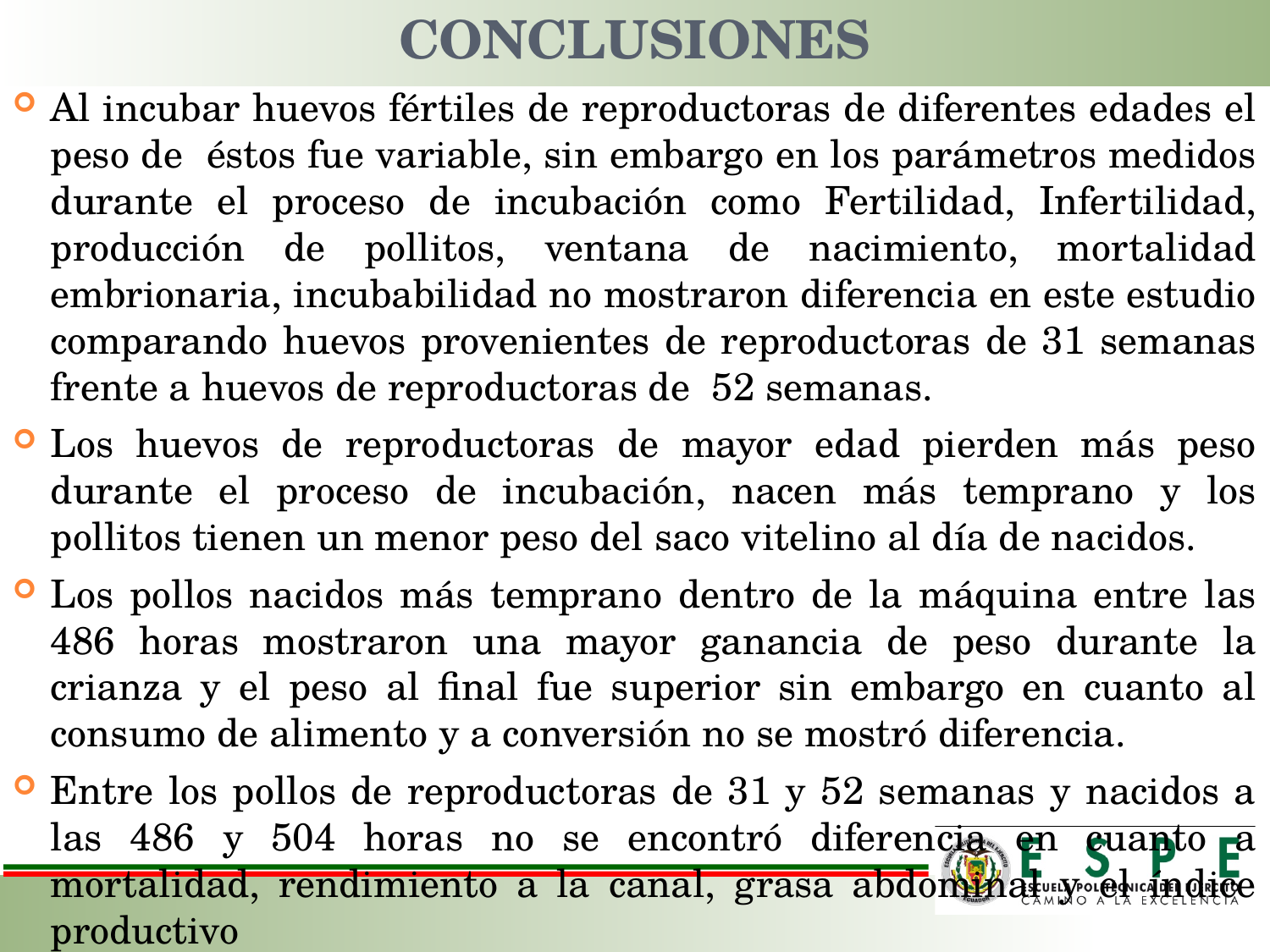

# CONCLUSIONES
Al incubar huevos fértiles de reproductoras de diferentes edades el peso de  éstos fue variable, sin embargo en los parámetros medidos durante el proceso de incubación como Fertilidad, Infertilidad, producción de pollitos, ventana de nacimiento, mortalidad embrionaria, incubabilidad no mostraron diferencia en este estudio comparando huevos provenientes de reproductoras de 31 semanas frente a huevos de reproductoras de  52 semanas.
Los huevos de reproductoras de mayor edad pierden más peso durante el proceso de incubación, nacen más temprano y los pollitos tienen un menor peso del saco vitelino al día de nacidos.
Los pollos nacidos más temprano dentro de la máquina entre las 486 horas mostraron una mayor ganancia de peso durante la crianza y el peso al final fue superior sin embargo en cuanto al consumo de alimento y a conversión no se mostró diferencia.
Entre los pollos de reproductoras de 31 y 52 semanas y nacidos a las 486 y 504 horas no se encontró diferencia en cuanto a mortalidad, rendimiento a la canal, grasa abdominal y el índice productivo